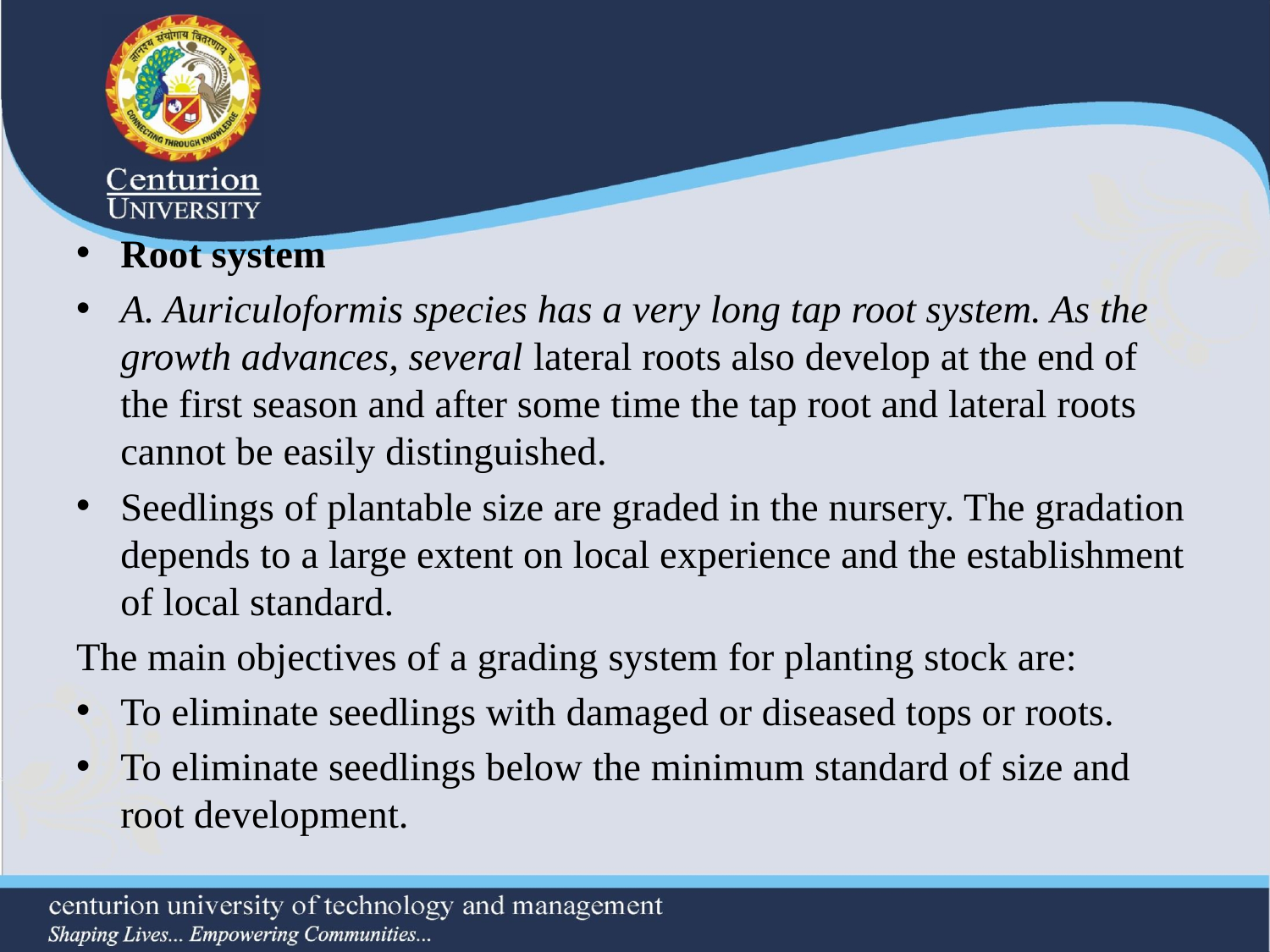

#
Root system
A. Auriculoformis species has a very long tap root system. As the growth advances, several lateral roots also develop at the end of the first season and after some time the tap root and lateral roots cannot be easily distinguished.
Seedlings of plantable size are graded in the nursery. The gradation depends to a large extent on local experience and the establishment of local standard.
The main objectives of a grading system for planting stock are:
To eliminate seedlings with damaged or diseased tops or roots.
To eliminate seedlings below the minimum standard of size and root development.